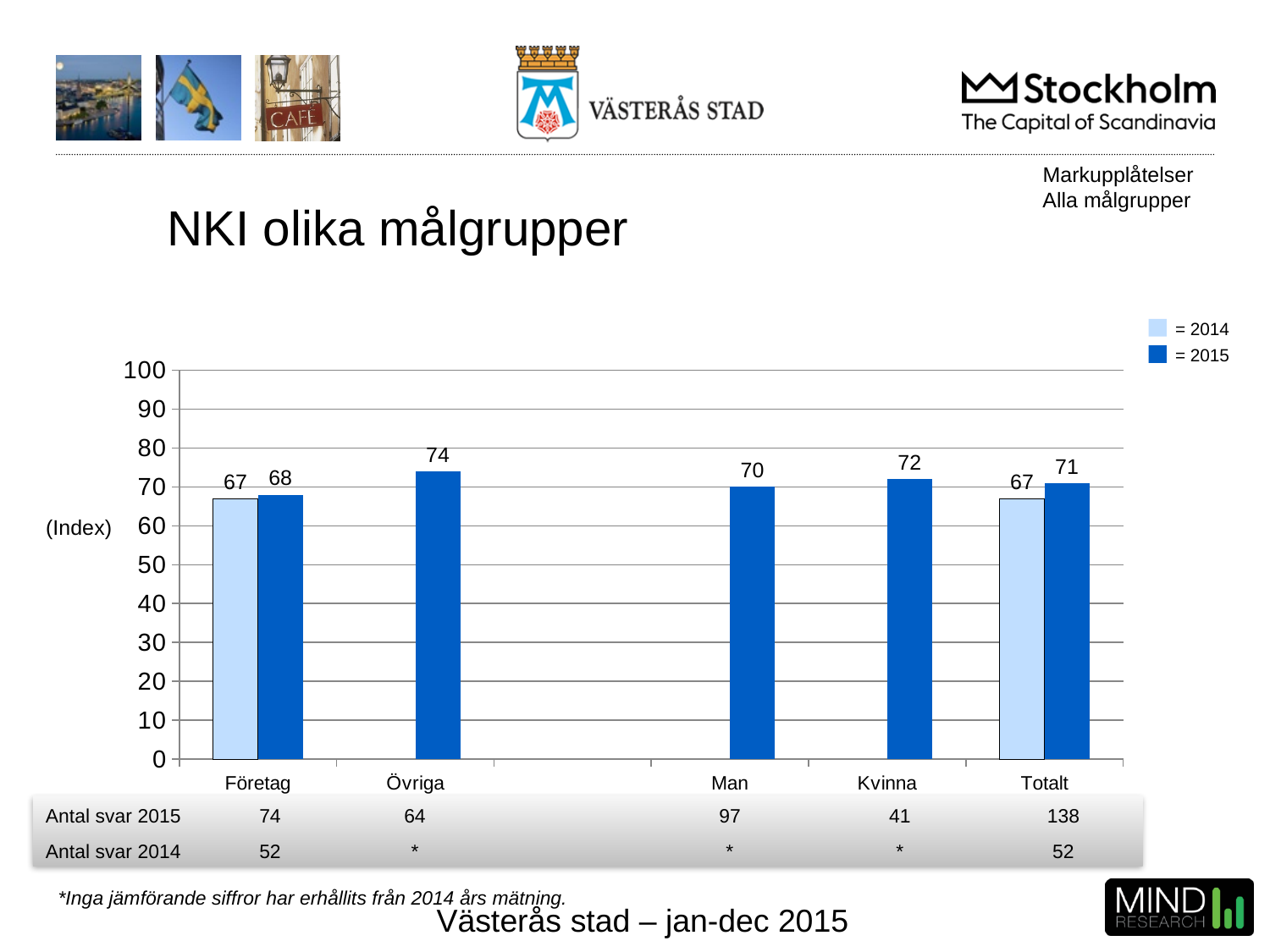

Markupplåtelser
Alla målgrupper
# NKI olika målgrupper
= 2014

### Chart

| Category | 2014 | 2015 |
|---|---|---|
| Företag | 67.0 | 68.0 |
| Övriga | None | 74.0 |
|  | None | None |
| Man | None | 70.0 |
| Kvinna | None | 72.0 |
| Totalt | 67.0 | 71.0 |
= 2015

(Index)

| Antal svar 2015 | 74 | 64 |  | 97 | 41 | 138 |
| --- | --- | --- | --- | --- | --- | --- |
| Antal svar 2014 | 52 | \* |  | \* | \* | 52 |
*Inga jämförande siffror har erhållits från 2014 års mätning.